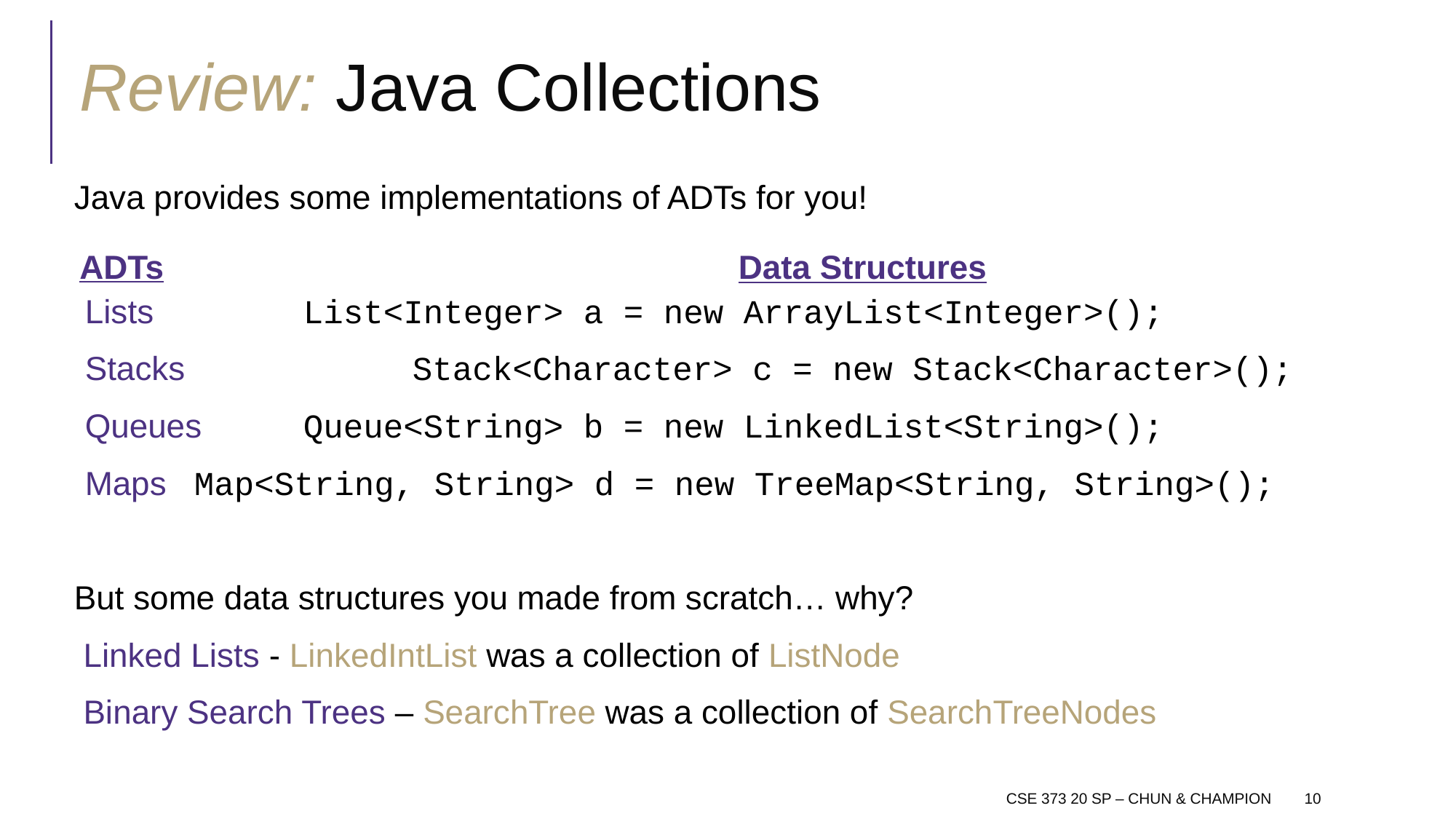

# Review: Java Collections
Java provides some implementations of ADTs for you!

Lists 		List<Integer> a = new ArrayList<Integer>();
Stacks 		Stack<Character> c = new Stack<Character>();
Queues 	Queue<String> b = new LinkedList<String>();
Maps 	Map<String, String> d = new TreeMap<String, String>();

But some data structures you made from scratch… why?
 Linked Lists - LinkedIntList was a collection of ListNode
 Binary Search Trees – SearchTree was a collection of SearchTreeNodes

ADTs
Data Structures
CSE 373 20 SP – CHUN & CHAMPION
10